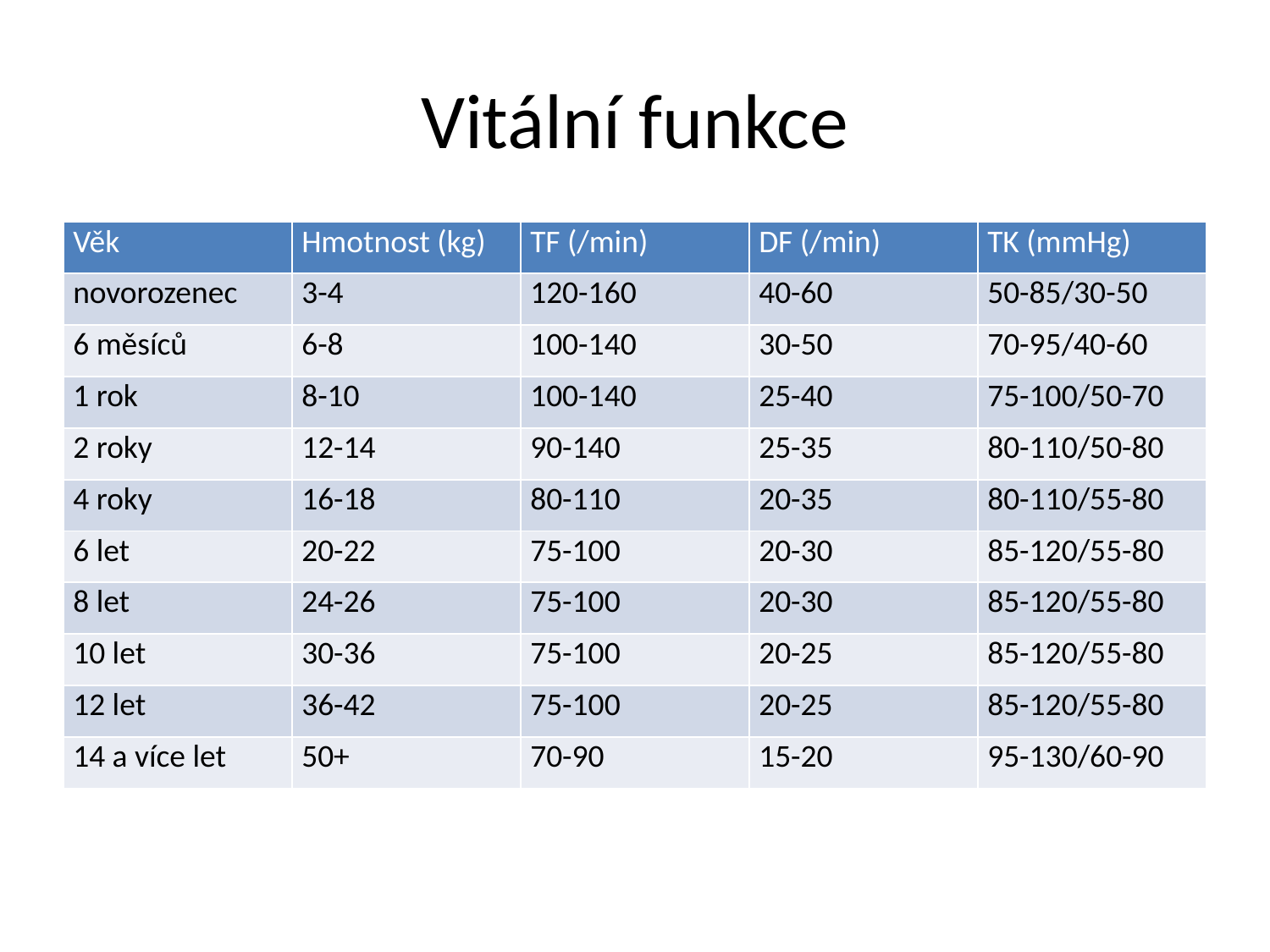

# Vitální funkce
| Věk | Hmotnost (kg) | TF (/min) | DF (/min) | TK (mmHg) |
| --- | --- | --- | --- | --- |
| novorozenec | 3-4 | 120-160 | 40-60 | 50-85/30-50 |
| 6 měsíců | 6-8 | 100-140 | 30-50 | 70-95/40-60 |
| 1 rok | 8-10 | 100-140 | 25-40 | 75-100/50-70 |
| 2 roky | 12-14 | 90-140 | 25-35 | 80-110/50-80 |
| 4 roky | 16-18 | 80-110 | 20-35 | 80-110/55-80 |
| 6 let | 20-22 | 75-100 | 20-30 | 85-120/55-80 |
| 8 let | 24-26 | 75-100 | 20-30 | 85-120/55-80 |
| 10 let | 30-36 | 75-100 | 20-25 | 85-120/55-80 |
| 12 let | 36-42 | 75-100 | 20-25 | 85-120/55-80 |
| 14 a více let | 50+ | 70-90 | 15-20 | 95-130/60-90 |